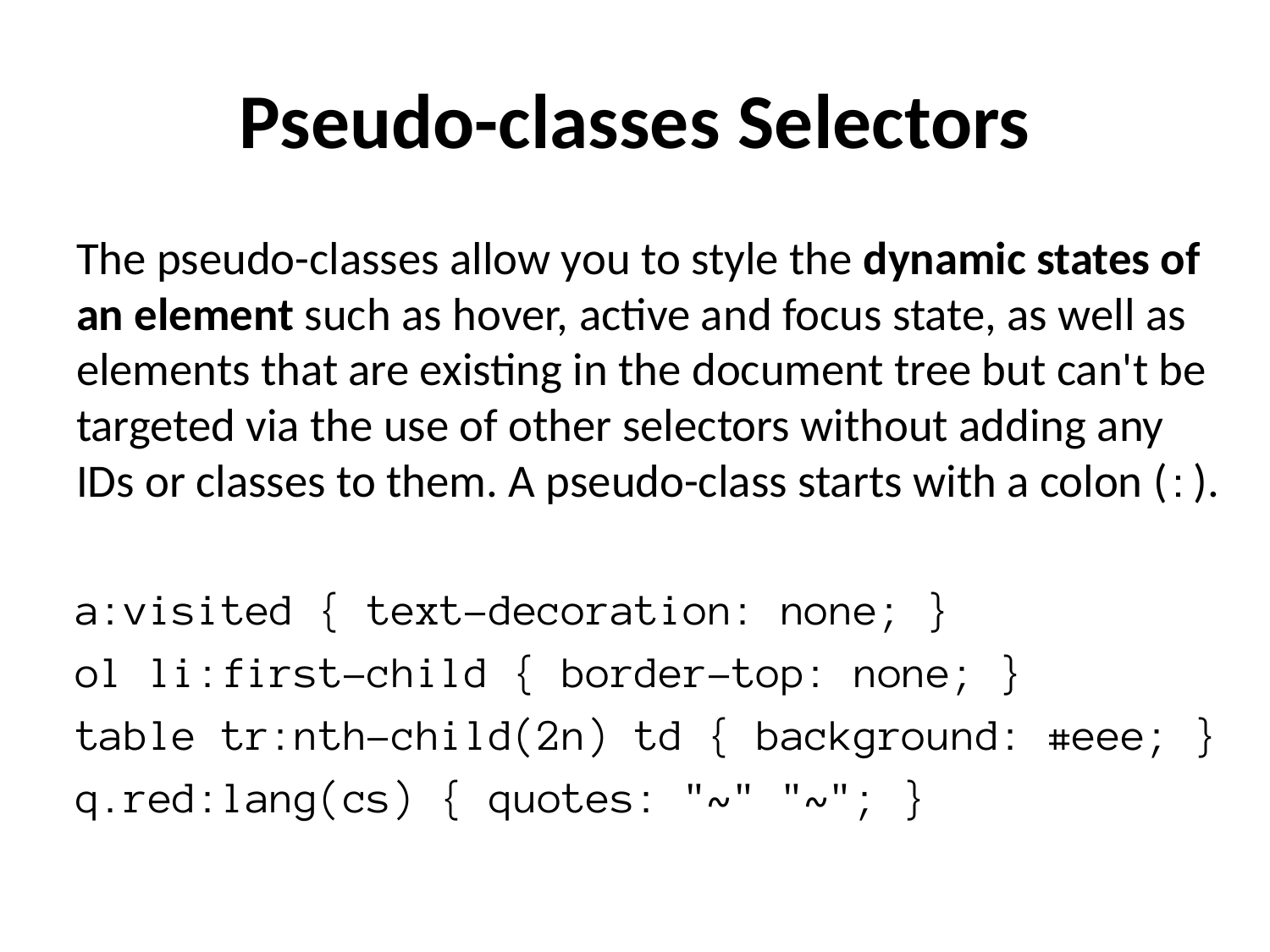

# Pseudo-classes Selectors
The pseudo-classes allow you to style the dynamic states of an element such as hover, active and focus state, as well as elements that are existing in the document tree but can't be targeted via the use of other selectors without adding any IDs or classes to them. A pseudo-class starts with a colon (:).

a:visited { text-decoration: none; }
ol li:first-child { border-top: none; }
table tr:nth-child(2n) td { background: #eee; }
q.red:lang(cs) { quotes: "~" "~"; }